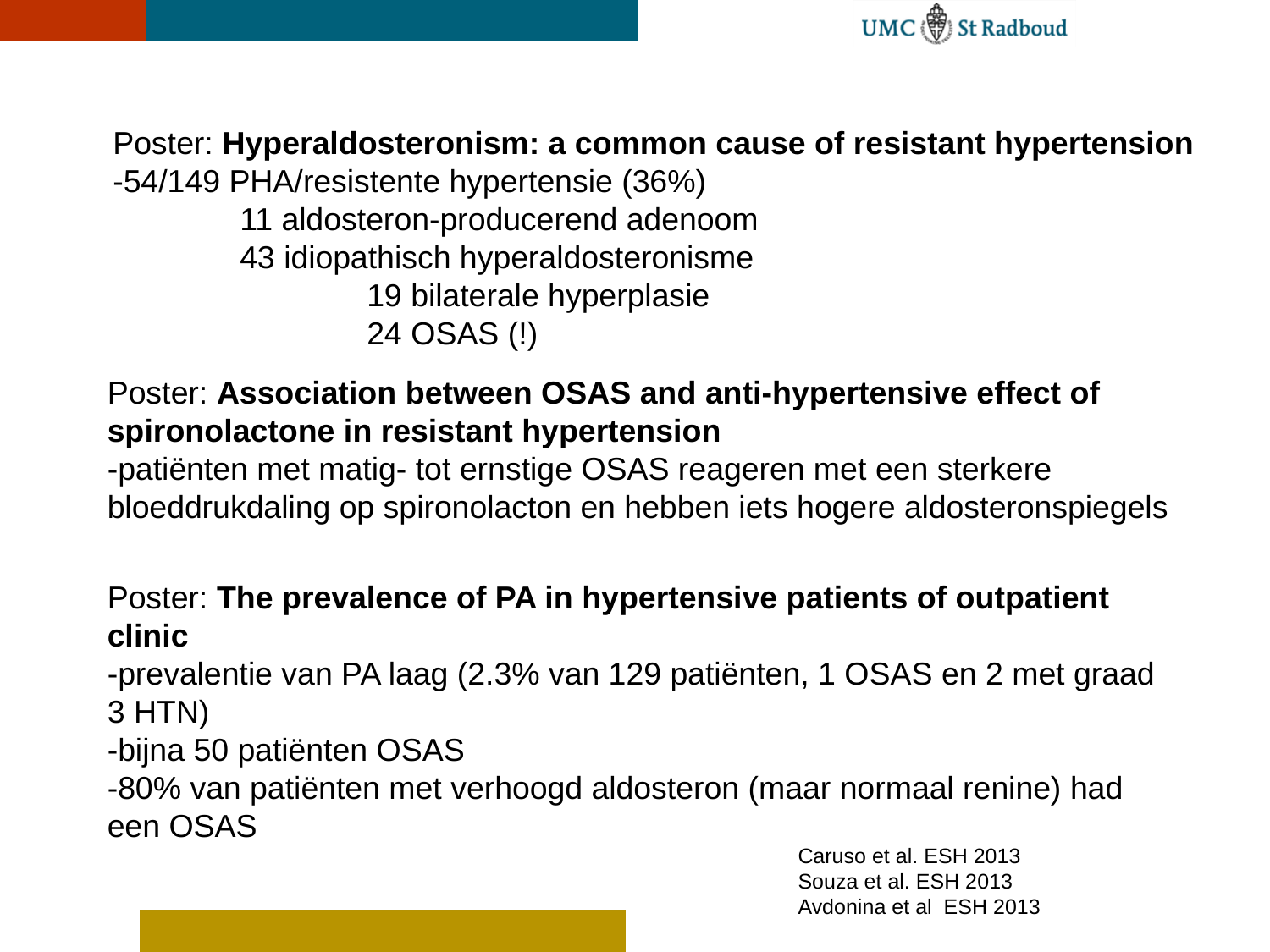

Poster: Hyperaldosteronism: a common cause of resistant hypertension
-54/149 PHA/resistente hypertensie (36%)
	11 aldosteron-producerend adenoom
	43 idiopathisch hyperaldosteronisme
		19 bilaterale hyperplasie
		24 OSAS (!)

Poster: Association between OSAS and anti-hypertensive effect of spironolactone in resistant hypertension
-patiënten met matig- tot ernstige OSAS reageren met een sterkere bloeddrukdaling op spironolacton en hebben iets hogere aldosteronspiegels
Poster: The prevalence of PA in hypertensive patients of outpatient clinic
-prevalentie van PA laag (2.3% van 129 patiënten, 1 OSAS en 2 met graad 3 HTN)
-bijna 50 patiënten OSAS
-80% van patiënten met verhoogd aldosteron (maar normaal renine) had een OSAS
Caruso et al. ESH 2013
Souza et al. ESH 2013
Avdonina et al  ESH 2013